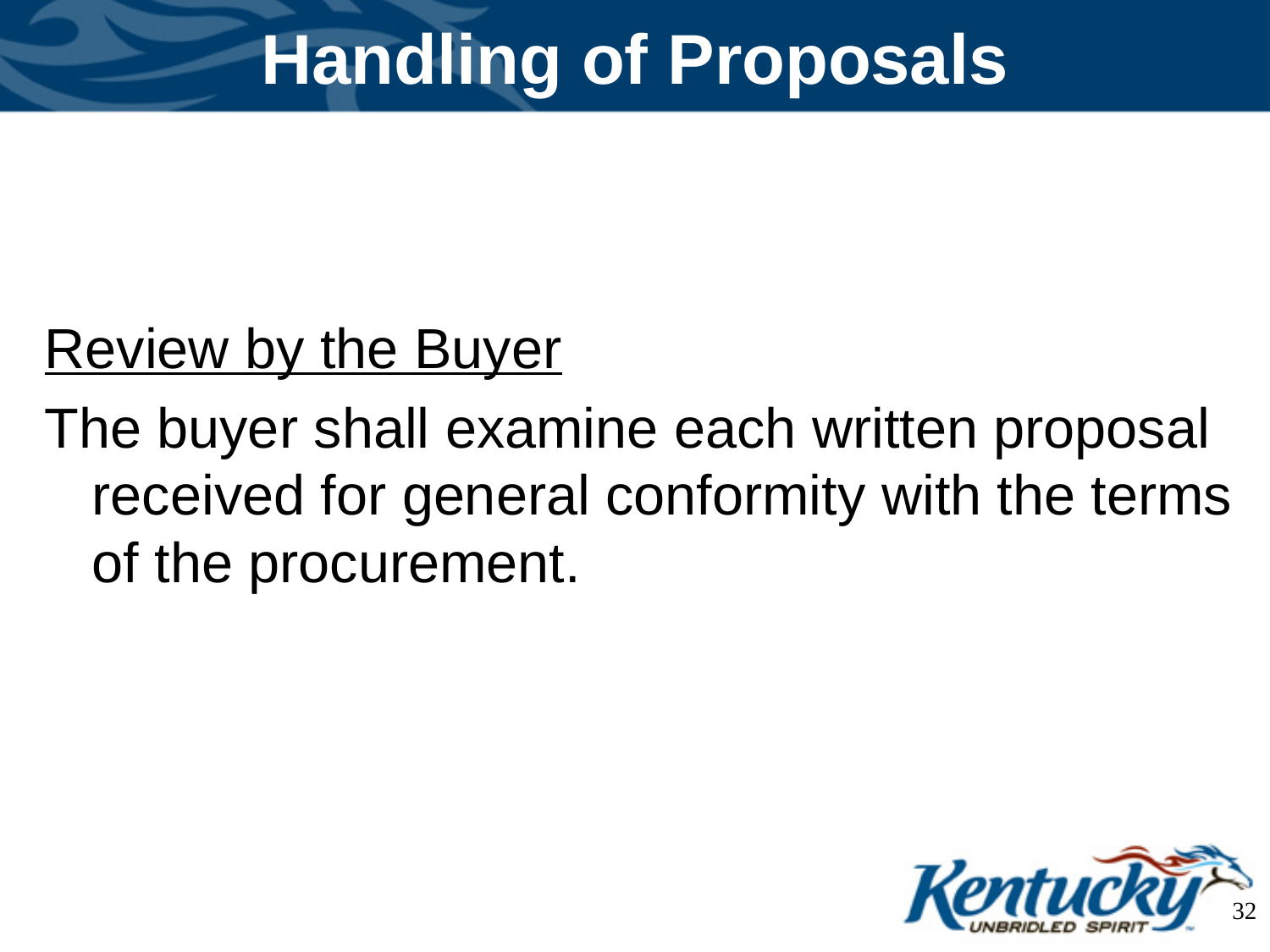

# Handling of Proposals

Review by the Buyer
The buyer shall examine each written proposal received for general conformity with the terms of the procurement.

32